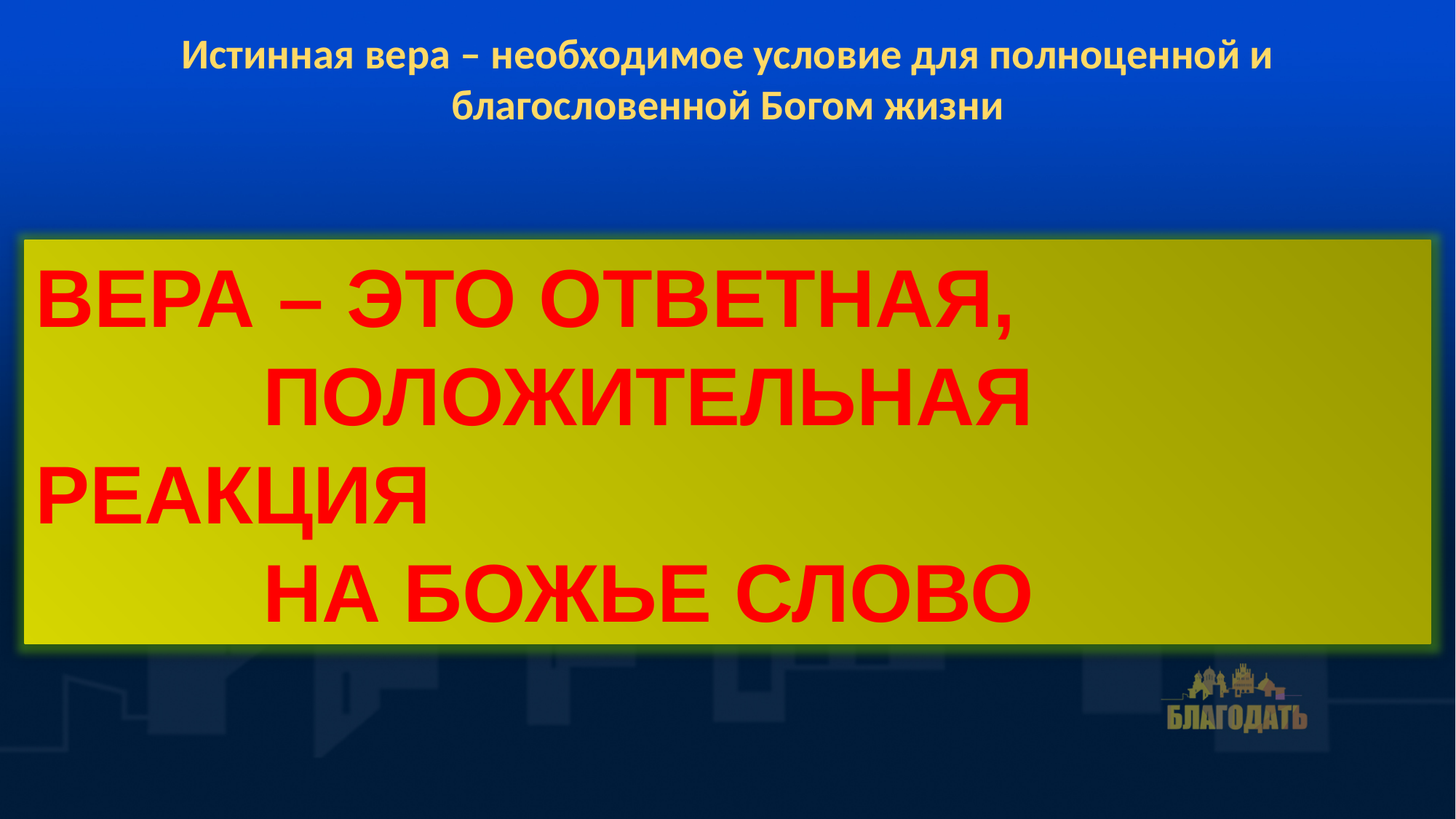

Истинная вера – необходимое условие для полноценной и благословенной Богом жизни
Вера – это ответная,
          положительная реакция
          на Божье слово